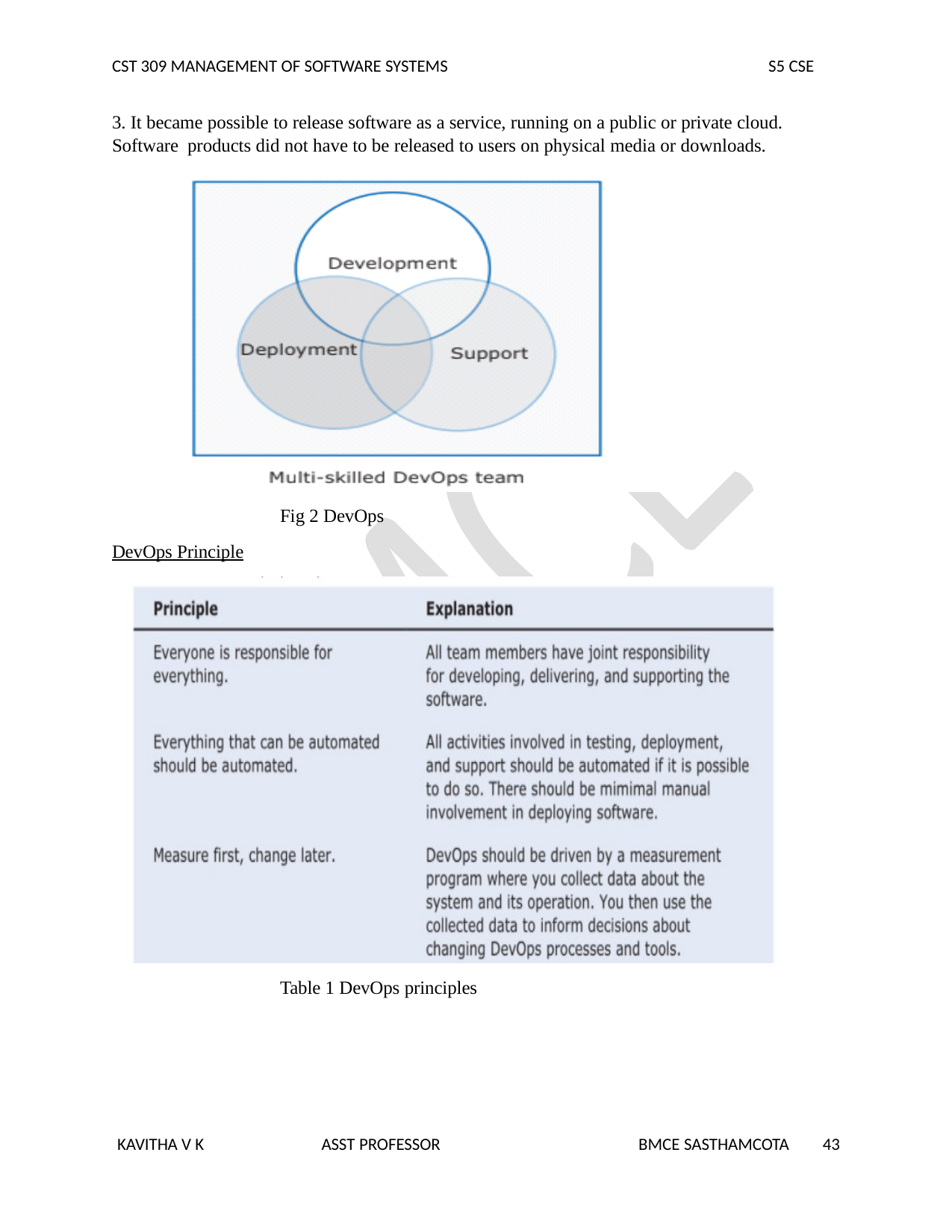

CST 309 MANAGEMENT OF SOFTWARE SYSTEMS
S5 CSE
3. It became possible to release software as a service, running on a public or private cloud. Software  products did not have to be released to users on physical media or downloads.

Fig 2 DevOps
DevOps Principle

Table 1 DevOps principles
KAVITHA V K
ASST PROFESSOR
BMCE SASTHAMCOTA
43